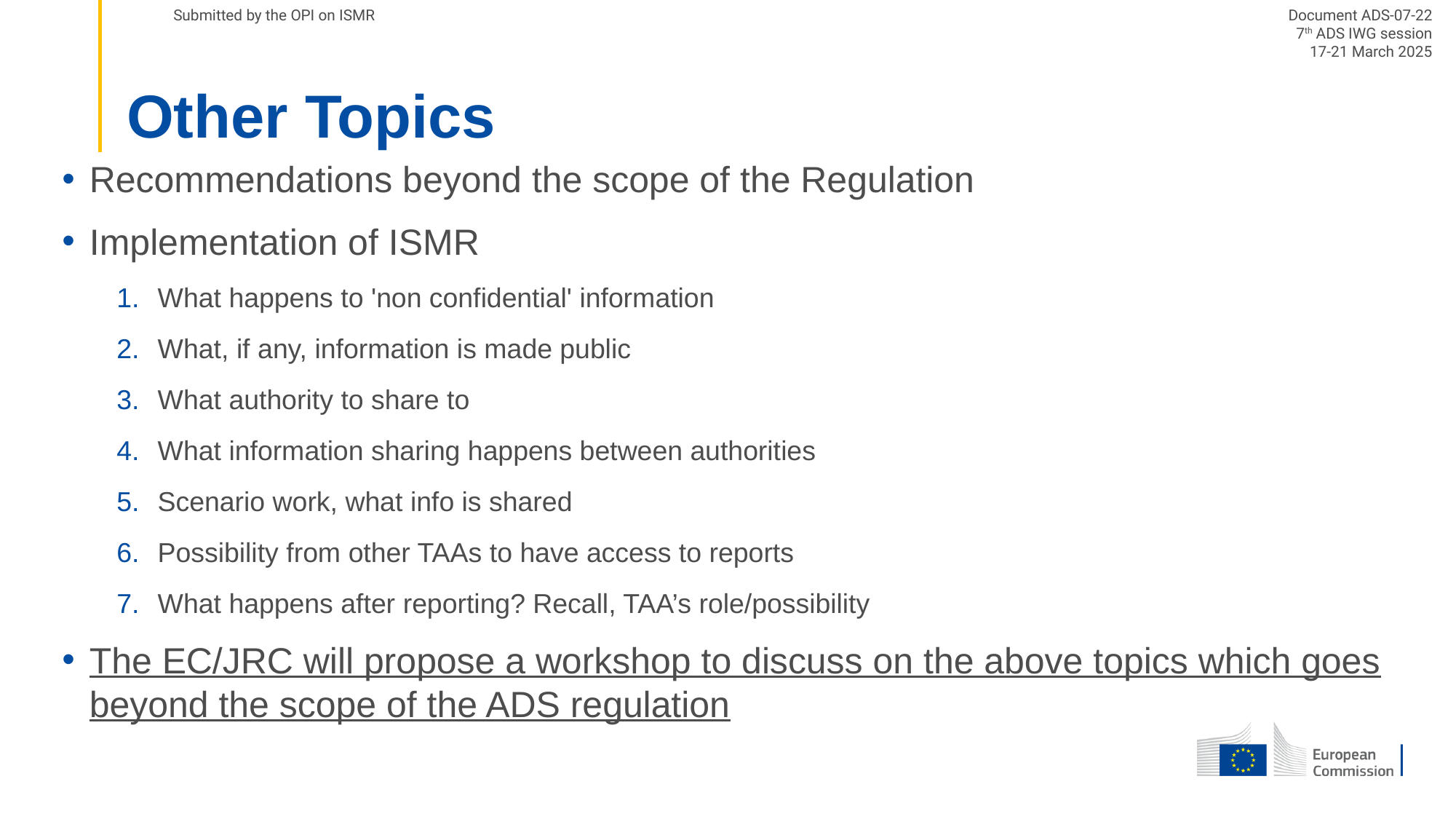

# Other Topics
Recommendations beyond the scope of the Regulation
Implementation of ISMR
What happens to 'non confidential' information
What, if any, information is made public
What authority to share to
What information sharing happens between authorities
Scenario work, what info is shared
Possibility from other TAAs to have access to reports
What happens after reporting? Recall, TAA’s role/possibility
The EC/JRC will propose a workshop to discuss on the above topics which goes beyond the scope of the ADS regulation